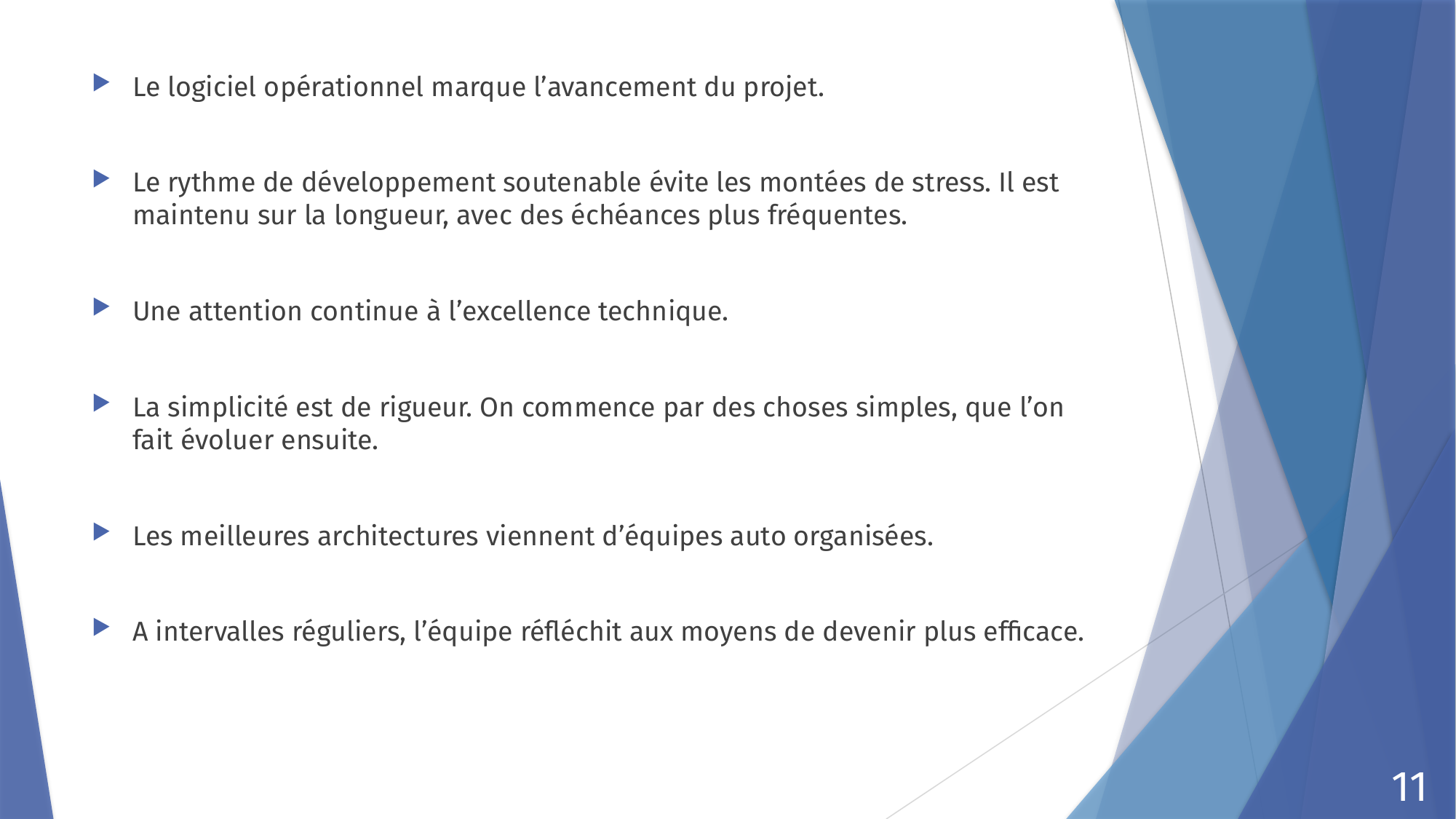

Le logiciel opérationnel marque l’avancement du projet.

Le rythme de développement soutenable évite les montées de stress. Il est maintenu sur la longueur, avec des échéances plus fréquentes.

Une attention continue à l’excellence technique.

La simplicité est de rigueur. On commence par des choses simples, que l’on fait évoluer ensuite.

Les meilleures architectures viennent d’équipes auto organisées.

A intervalles réguliers, l’équipe réfléchit aux moyens de devenir plus efficace.
11